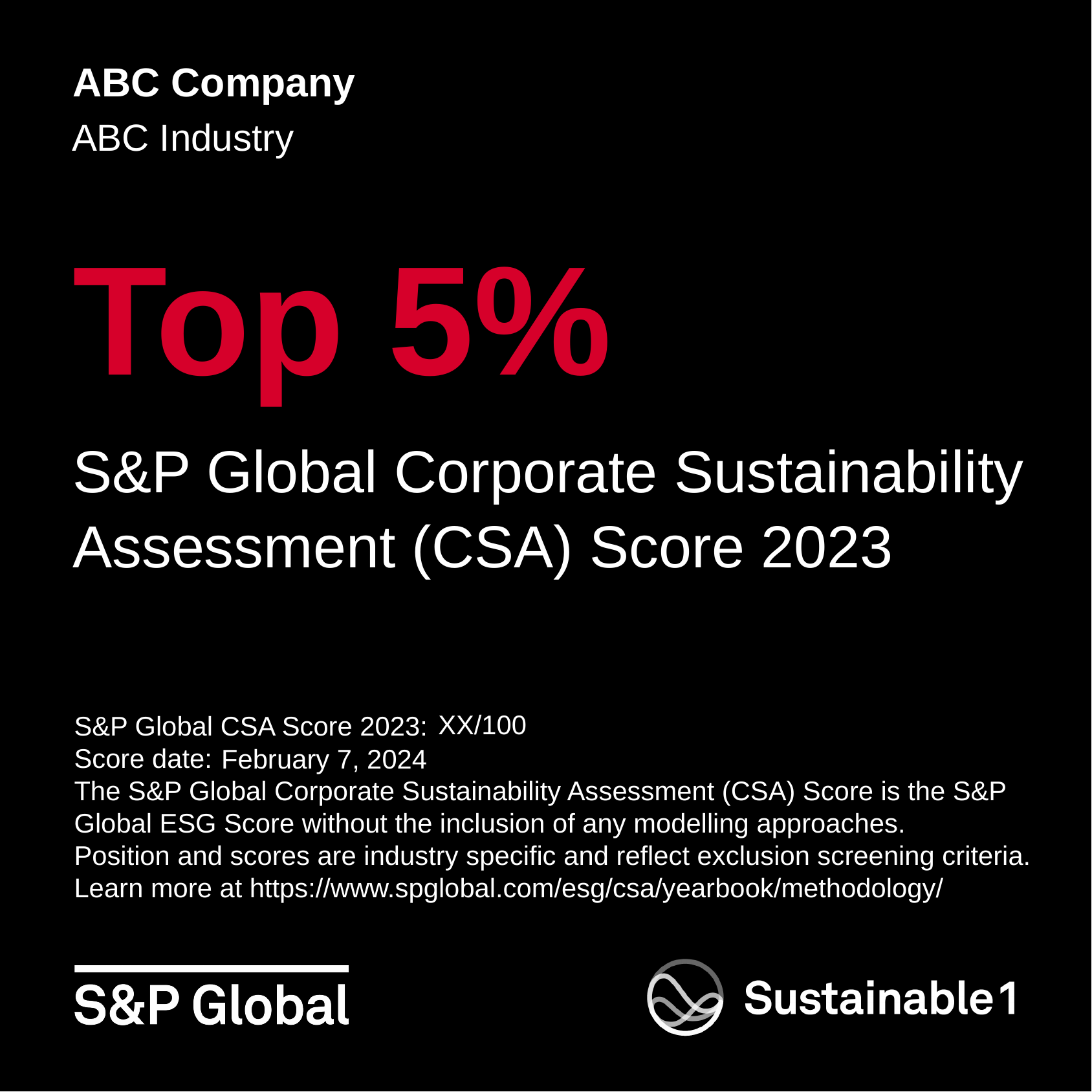

ABC Company
ABC Industry
XX/100

February 7, 2024